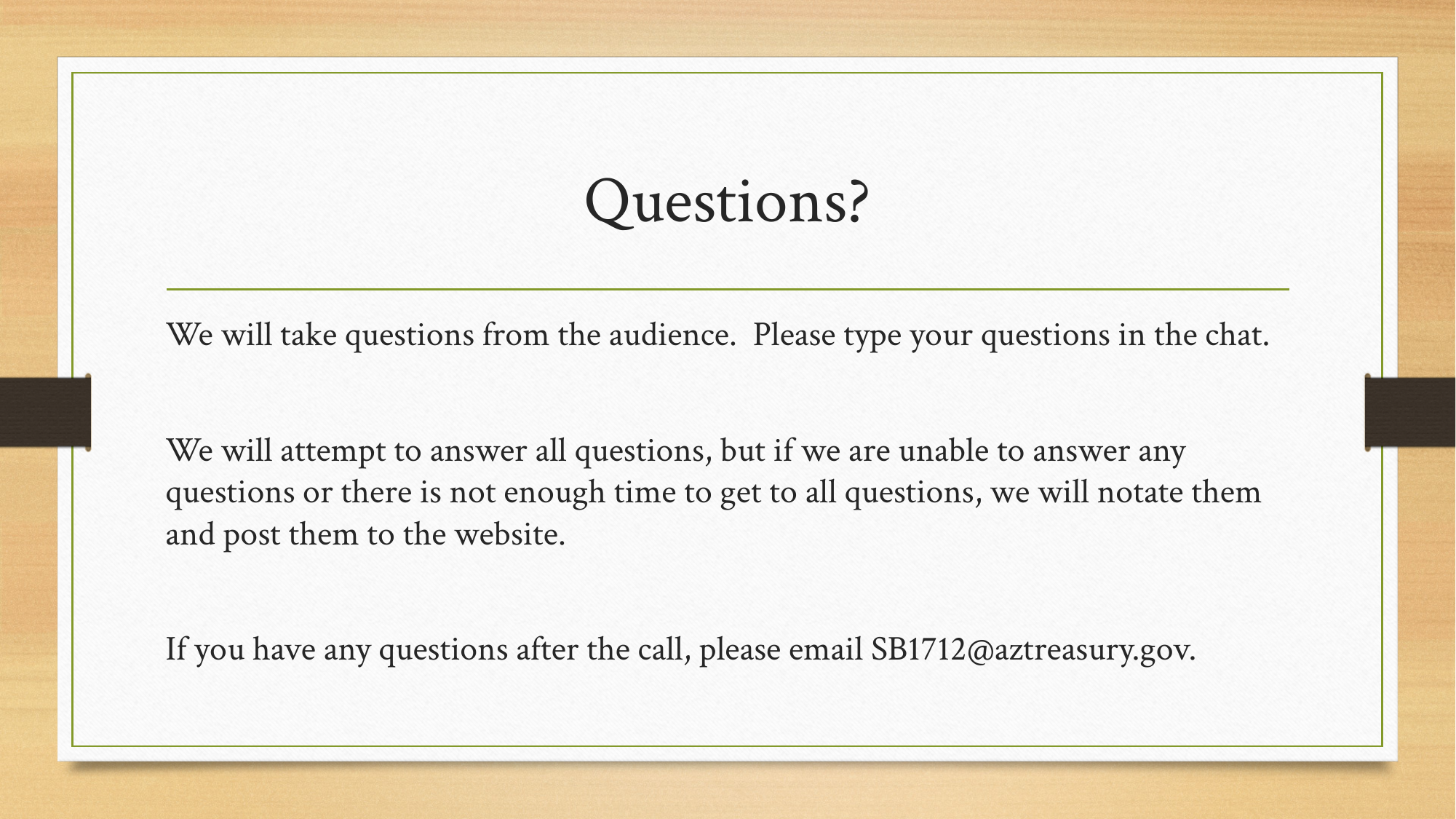

# Questions?
We will take questions from the audience.  Please type your questions in the chat.

We will attempt to answer all questions, but if we are unable to answer any questions or there is not enough time to get to all questions, we will notate them and post them to the website.

If you have any questions after the call, please email SB1712@aztreasury.gov.